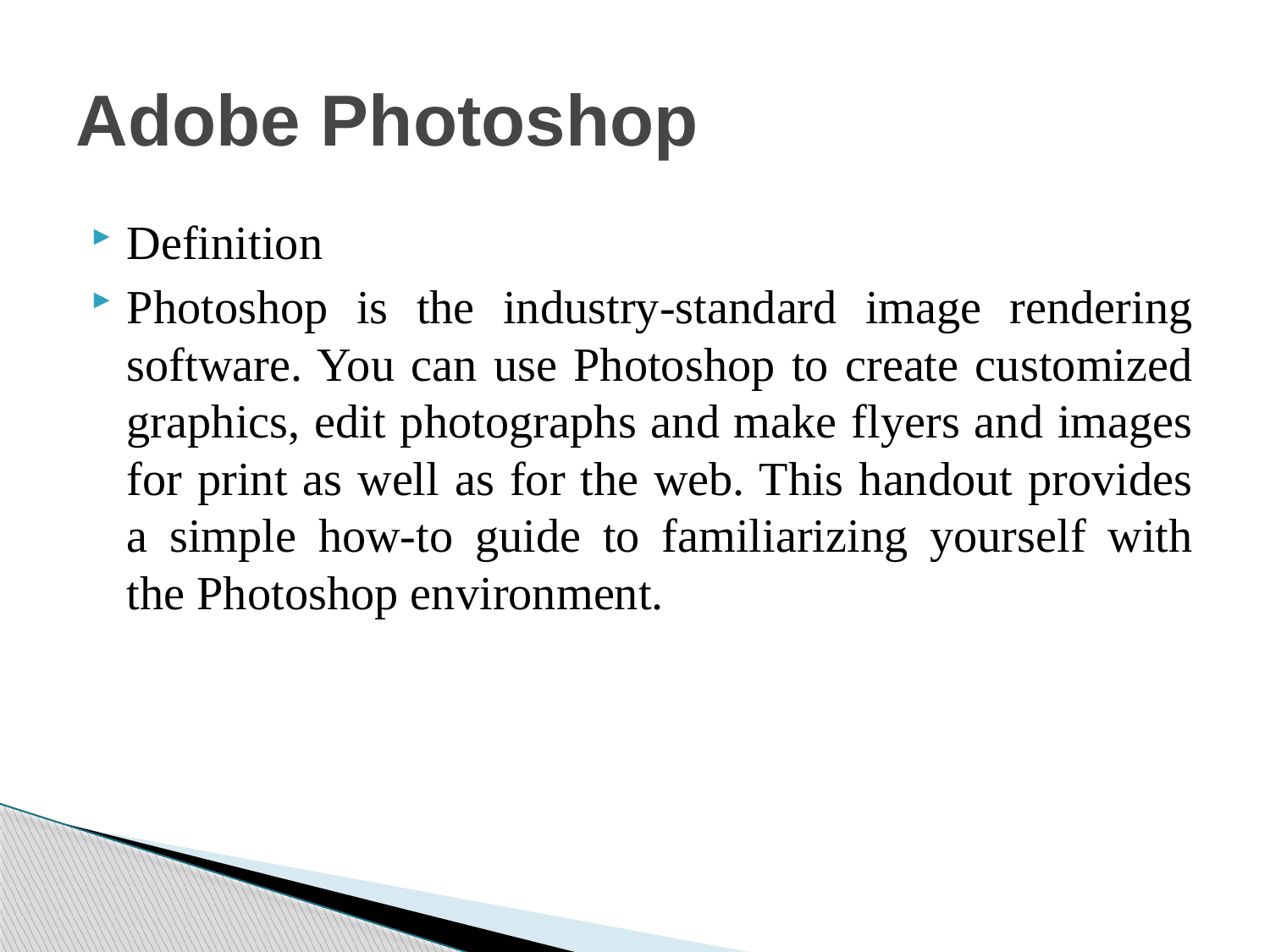

# Adobe Photoshop
Definition
Photoshop is the industry-standard image rendering software. You can use Photoshop to create customized graphics, edit photographs and make flyers and images for print as well as for the web. This handout provides a simple how-to guide to familiarizing yourself with the Photoshop environment.